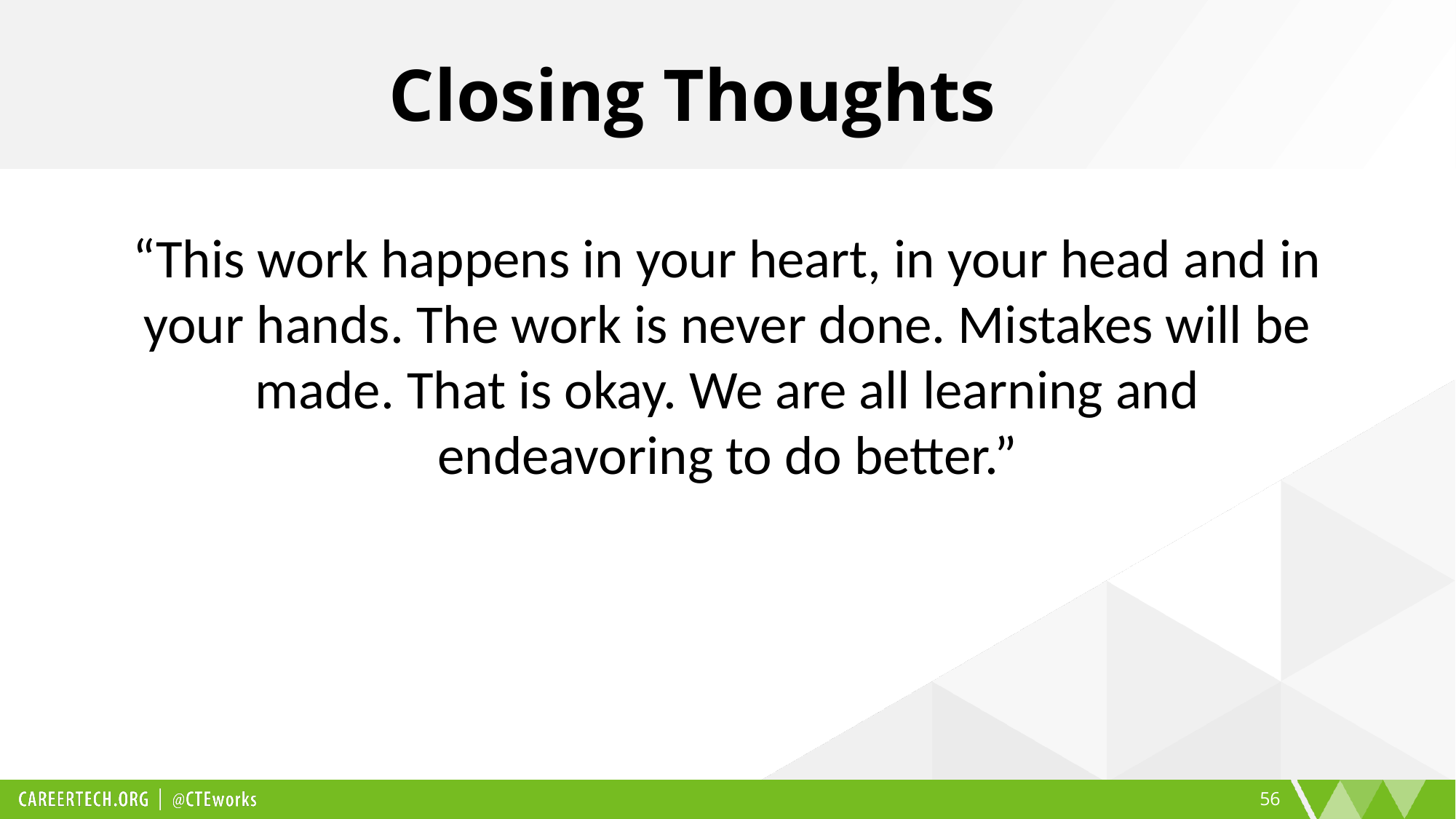

# Closing Thoughts
“This work happens in your heart, in your head and in your hands. The work is never done. Mistakes will be made. That is okay. We are all learning and endeavoring to do better.”
56